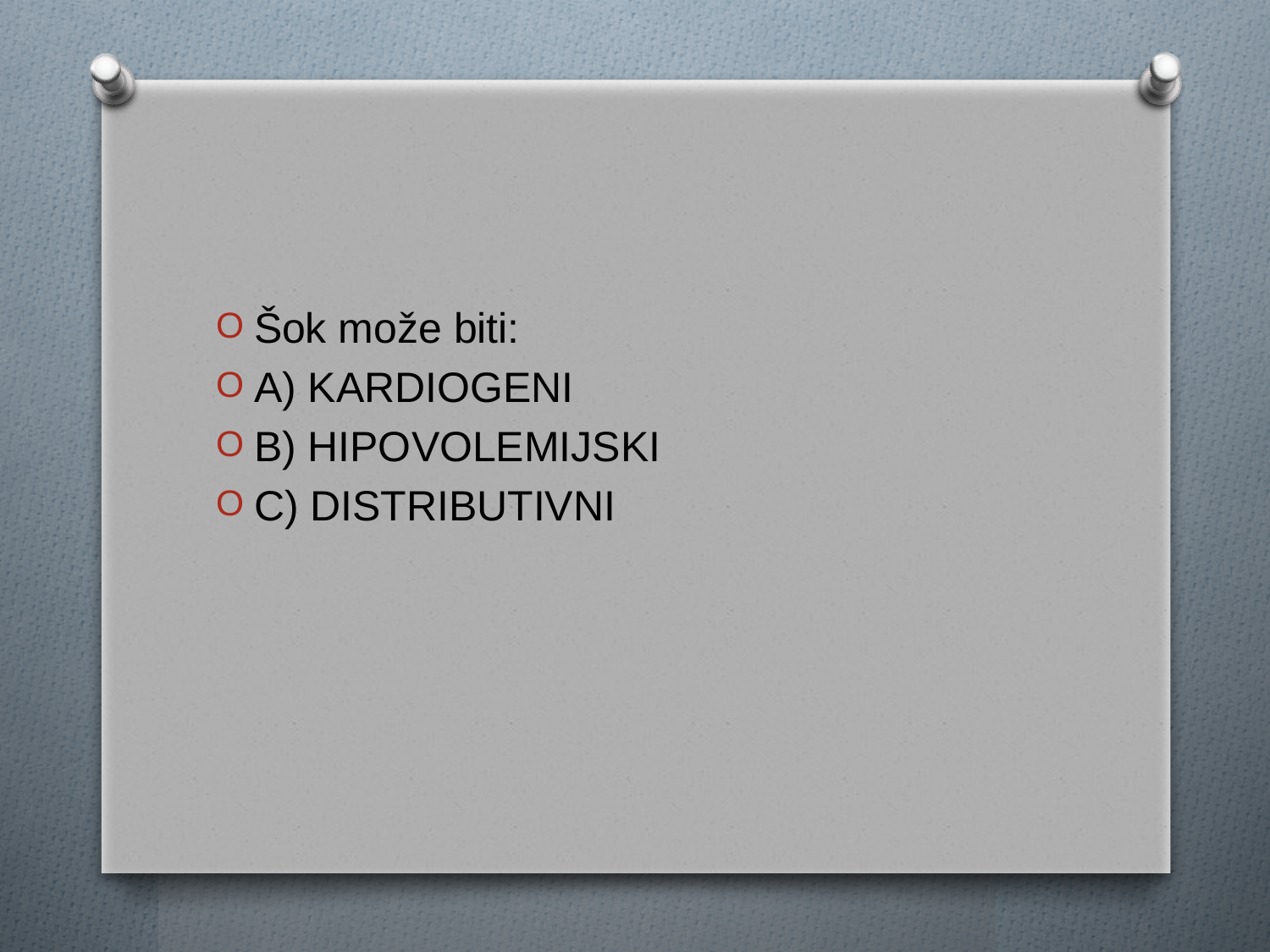

#
Šok može biti:
A) KARDIOGENI
B) HIPOVOLEMIJSKI
C) DISTRIBUTIVNI